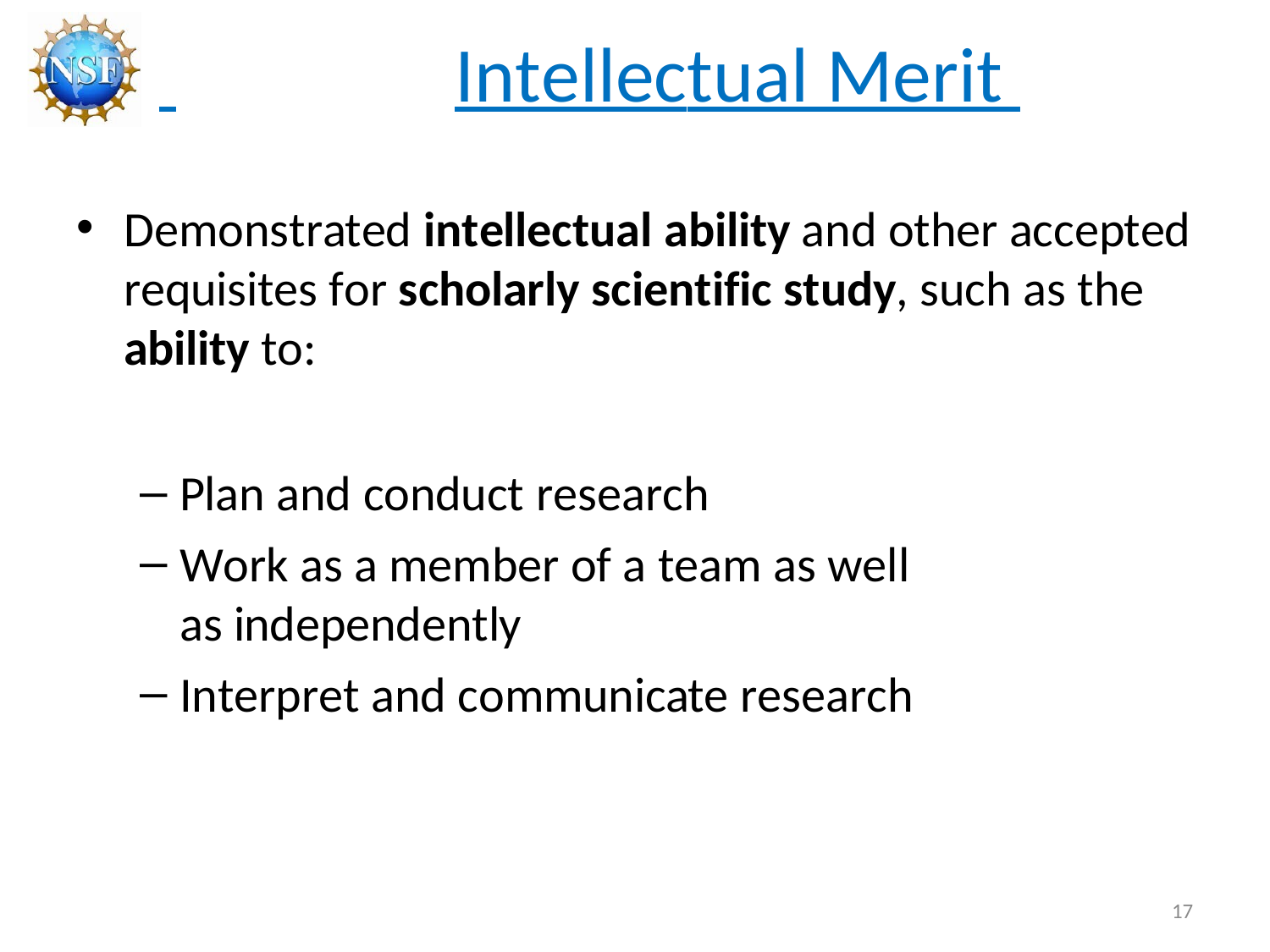

# Intellectual Merit
Demonstrated intellectual ability and other accepted requisites for scholarly scientific study, such as the ability to:

Plan and conduct research
Work as a member of a team as well as independently
Interpret and communicate research
17